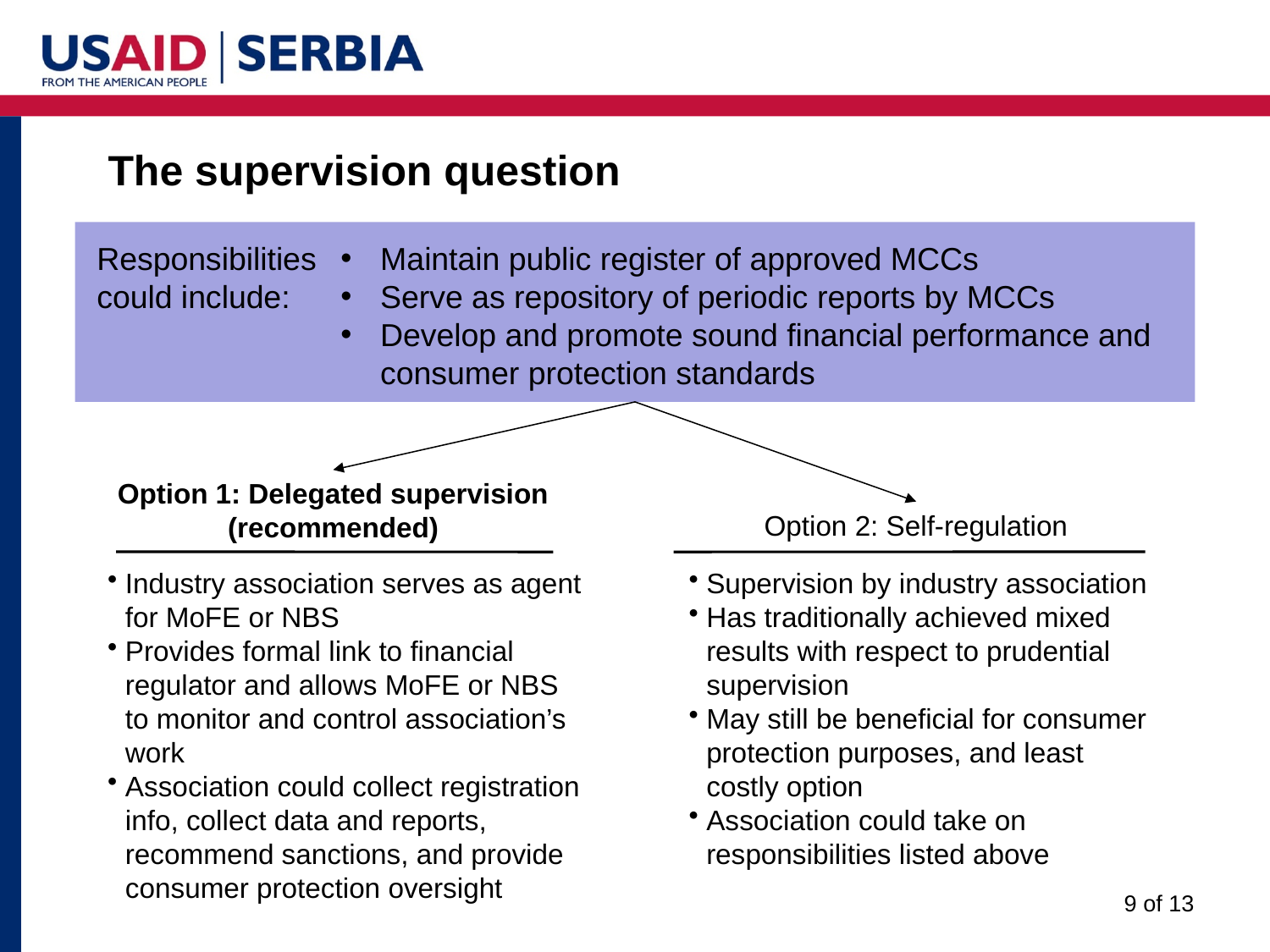

# The supervision question

Responsibilities could include:
Maintain public register of approved MCCs
Serve as repository of periodic reports by MCCs
Develop and promote sound financial performance and consumer protection standards
Option 1: Delegated supervision (recommended)
Option 2: Self-regulation

Industry association serves as agent for MoFE or NBS
Provides formal link to financial regulator and allows MoFE or NBS to monitor and control association’s work
Association could collect registration info, collect data and reports, recommend sanctions, and provide consumer protection oversight
Supervision by industry association
Has traditionally achieved mixed results with respect to prudential supervision
May still be beneficial for consumer protection purposes, and least costly option
Association could take on responsibilities listed above
9 of 13